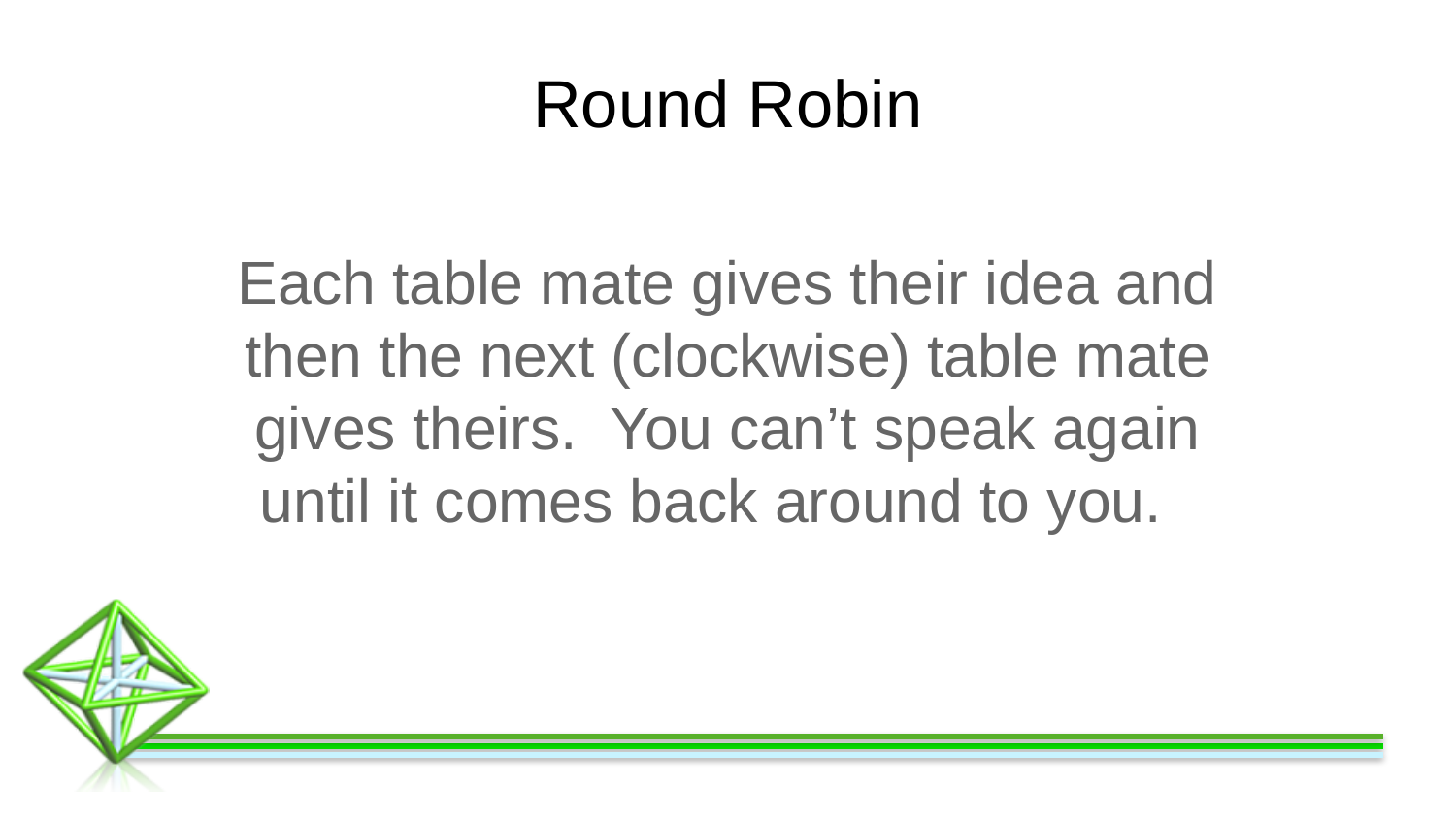

# Round Robin
Each table mate gives their idea and then the next (clockwise) table mate gives theirs.  You can’t speak again until it comes back around to you.